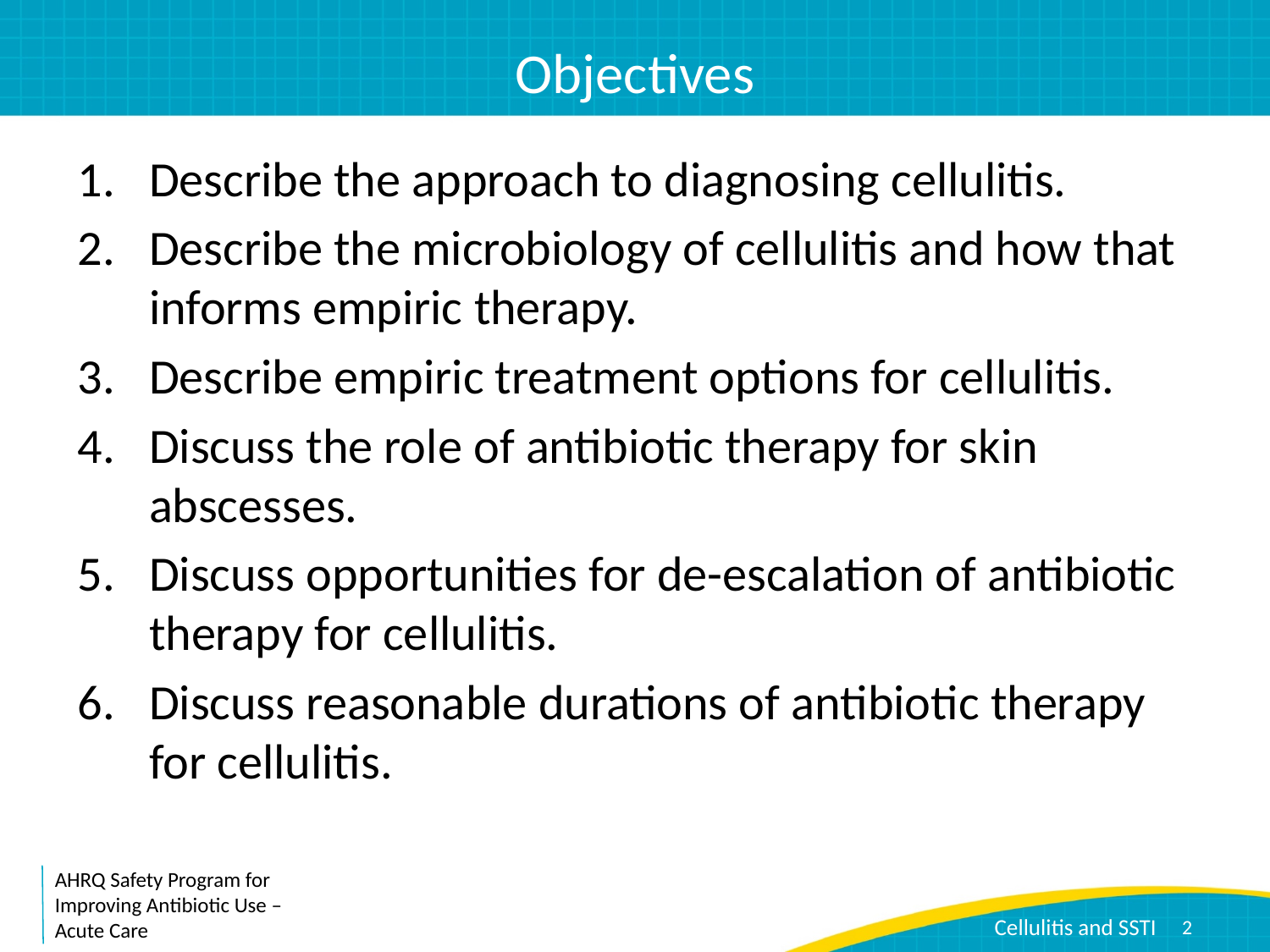

# Objectives
Describe the approach to diagnosing cellulitis.
Describe the microbiology of cellulitis and how that informs empiric therapy.
Describe empiric treatment options for cellulitis.
Discuss the role of antibiotic therapy for skin abscesses.
Discuss opportunities for de-escalation of antibiotic therapy for cellulitis.
Discuss reasonable durations of antibiotic therapy for cellulitis.
2